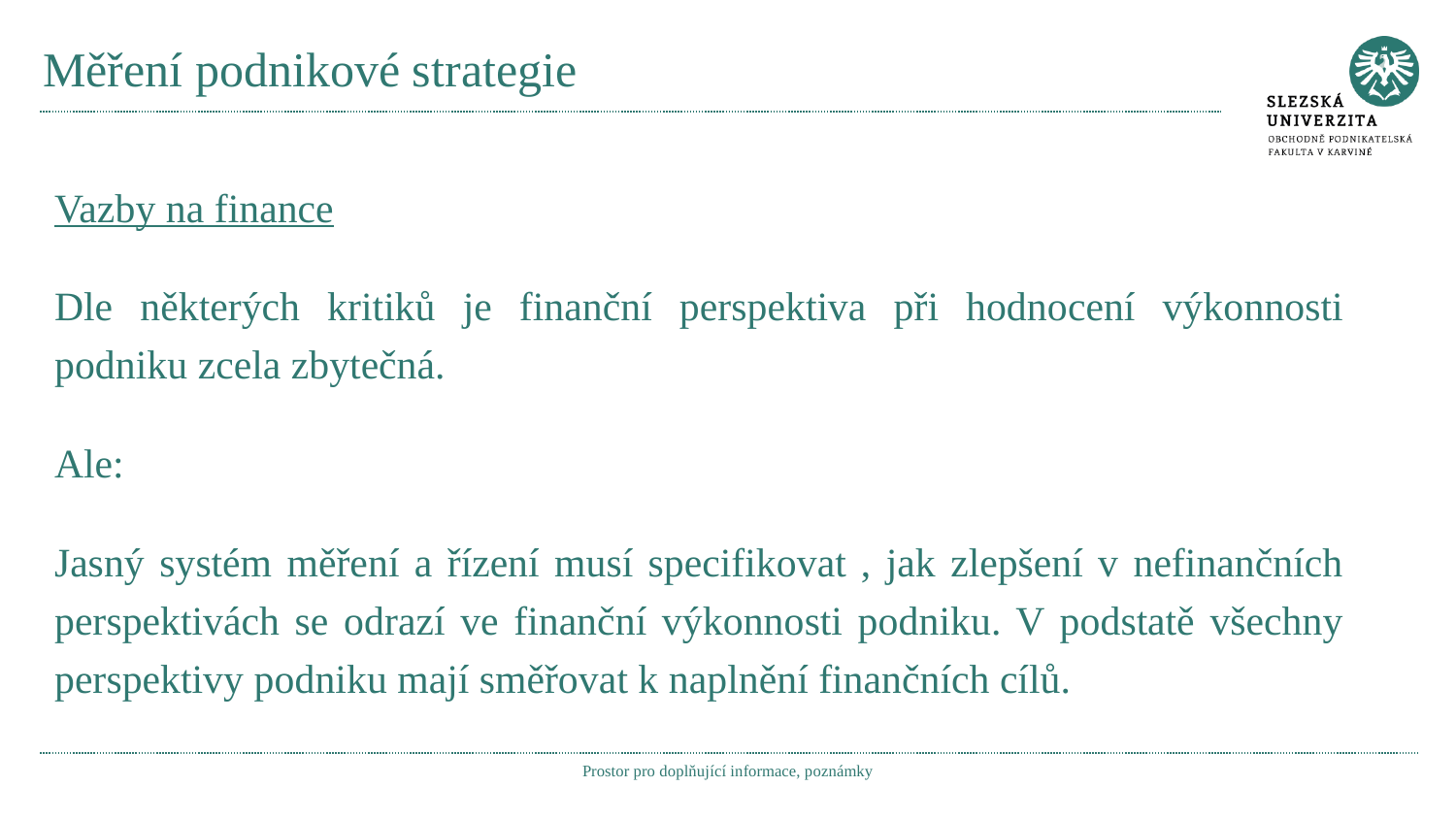

# Měření podnikové strategie
Vazby na finance
Dle některých kritiků je finanční perspektiva při hodnocení výkonnosti podniku zcela zbytečná.
Ale:
Jasný systém měření a řízení musí specifikovat , jak zlepšení v nefinančních perspektivách se odrazí ve finanční výkonnosti podniku. V podstatě všechny perspektivy podniku mají směřovat k naplnění finančních cílů.
Prostor pro doplňující informace, poznámky